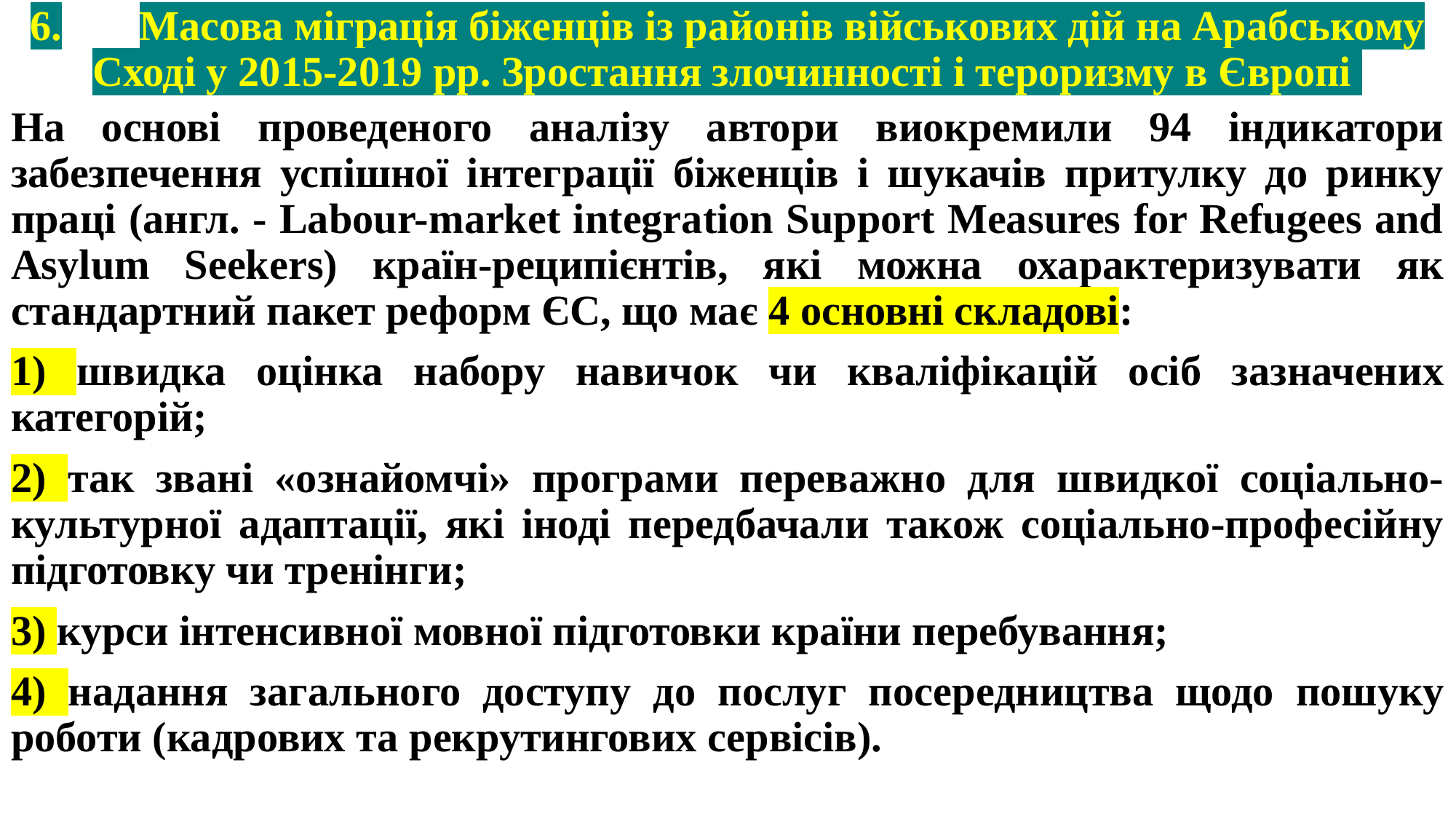

# 6.	Масова міграція біженців із районів військових дій на Арабському Сході у 2015-2019 рр. Зростання злочинності і тероризму в Європі
На основі проведеного аналізу автори виокремили 94 індикатори забезпечення успішної інтеграції біженців і шукачів притулку до ринку праці (англ. - Labour-market integration Support Measures for Refugees and Asylum Seekers) країн-реципієнтів, які можна охарактеризувати як стандартний пакет реформ ЄС, що має 4 основні складові:
1) швидка оцінка набору навичок чи кваліфікацій осіб зазначених категорій;
2) так звані «ознайомчі» програми переважно для швидкої соціально-культурної адаптації, які іноді передбачали також соціально-професійну підготовку чи тренінги;
3) курси інтенсивної мовної підготовки країни перебування;
4) надання загального доступу до послуг посередництва щодо пошуку роботи (кадрових та рекрутингових сервісів).